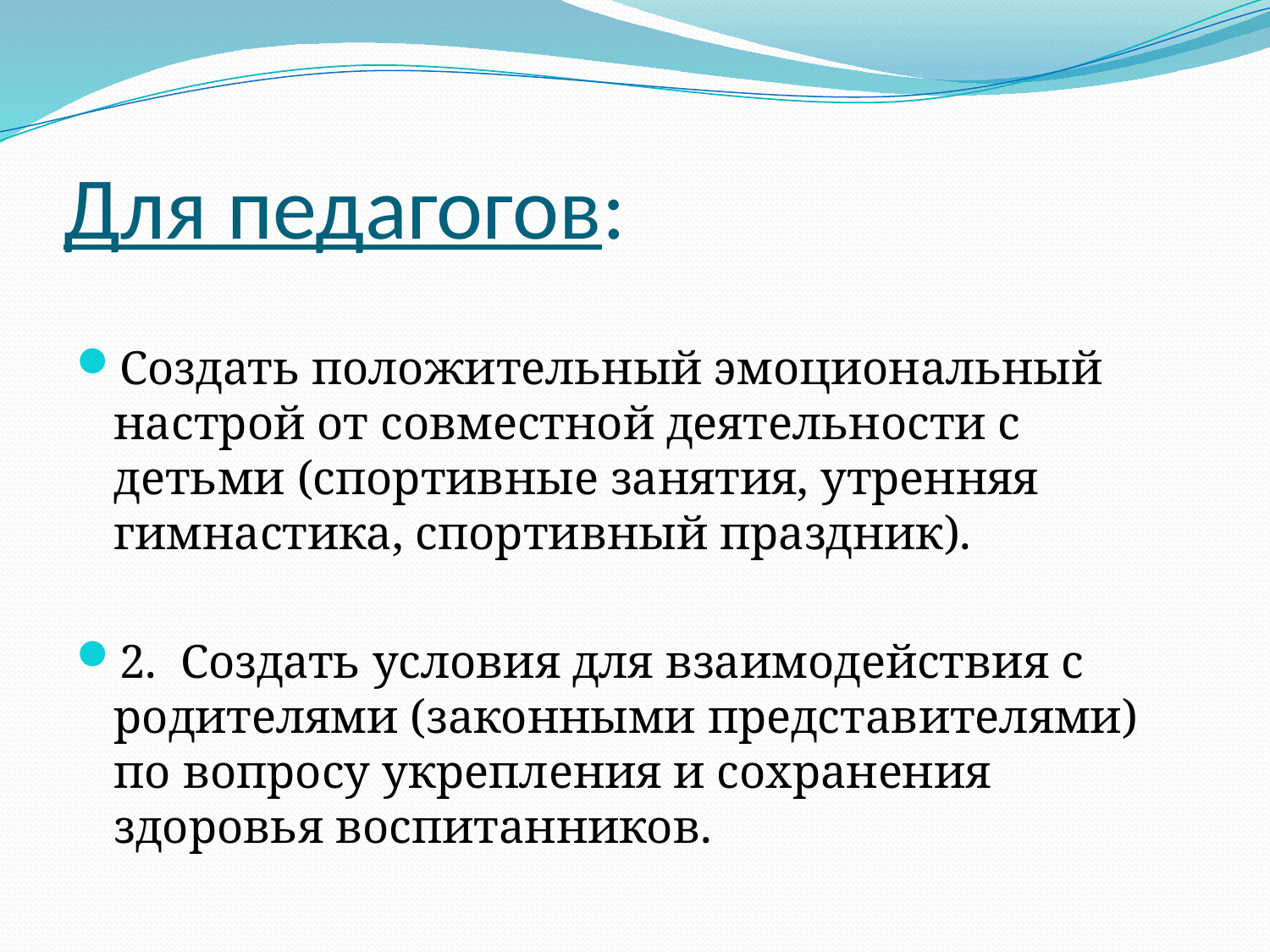

# Для педагогов:

Создать положительный эмоциональный настрой от совместной деятельности с детьми (спортивные занятия, утренняя гимнастика, спортивный праздник).

2.  Создать условия для взаимодействия с родителями (законными представителями) по вопросу укрепления и сохранения здоровья воспитанников.